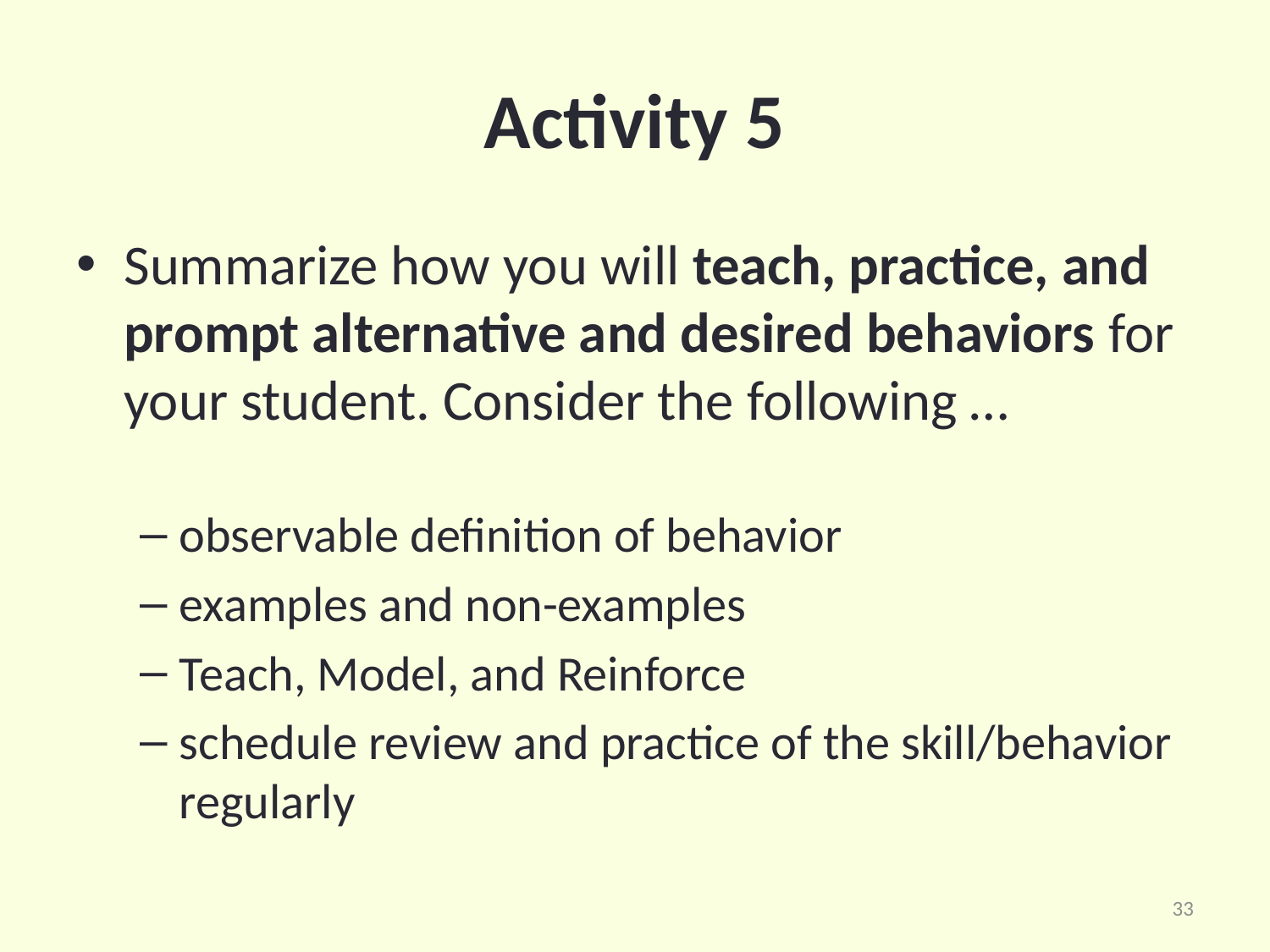

# Activity 5
Summarize how you will teach, practice, and prompt alternative and desired behaviors for your student. Consider the following …

observable definition of behavior
examples and non-examples
Teach, Model, and Reinforce
schedule review and practice of the skill/behavior regularly

33